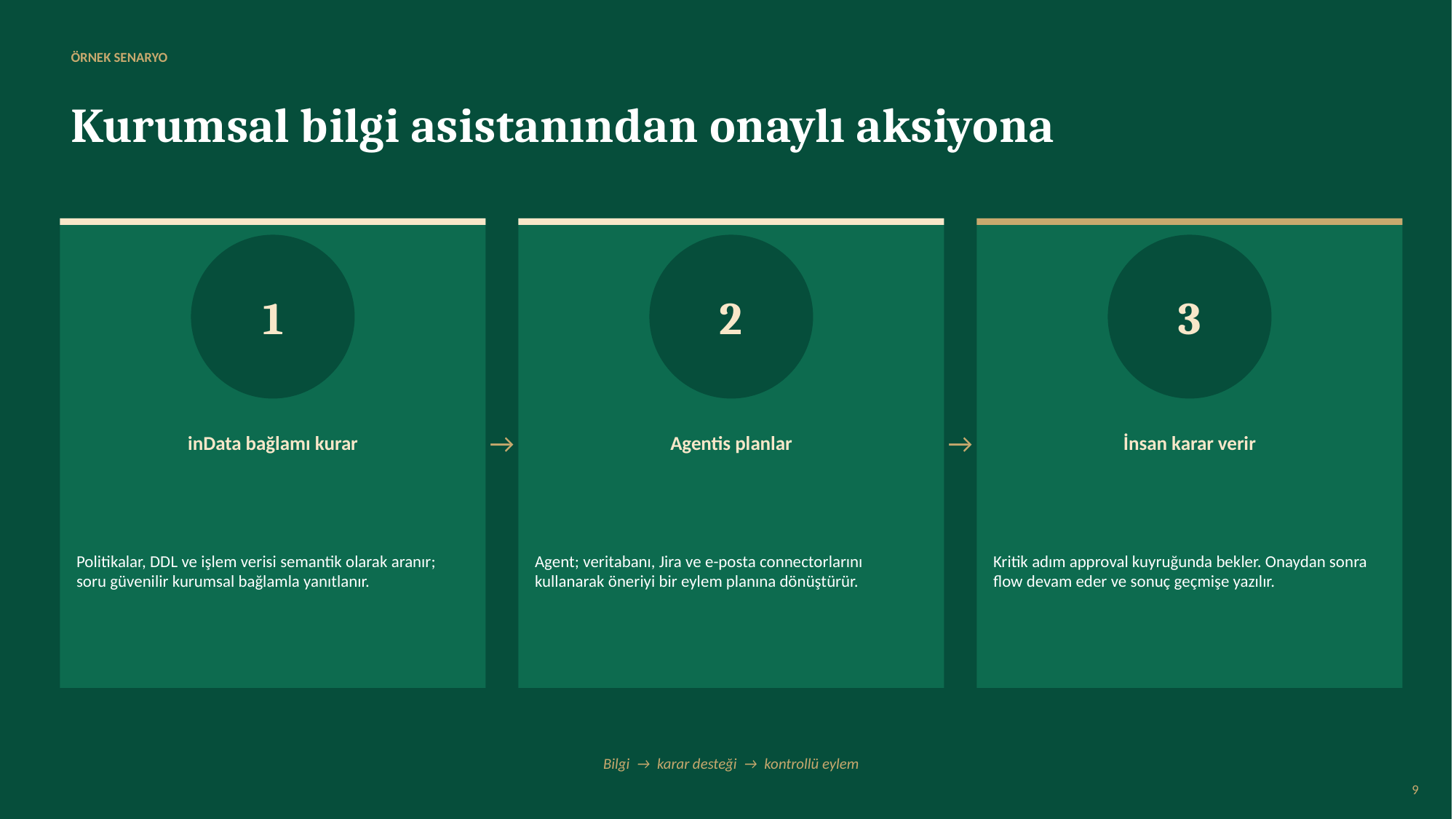

ÖRNEK SENARYO
Kurumsal bilgi asistanından onaylı aksiyona

1

2

3
inData bağlamı kurar
Agentis planlar
İnsan karar verir
→
→
Politikalar, DDL ve işlem verisi semantik olarak aranır; soru güvenilir kurumsal bağlamla yanıtlanır.
Agent; veritabanı, Jira ve e-posta connectorlarını kullanarak öneriyi bir eylem planına dönüştürür.
Kritik adım approval kuyruğunda bekler. Onaydan sonra flow devam eder ve sonuç geçmişe yazılır.
Bilgi  →  karar desteği  →  kontrollü eylem
9